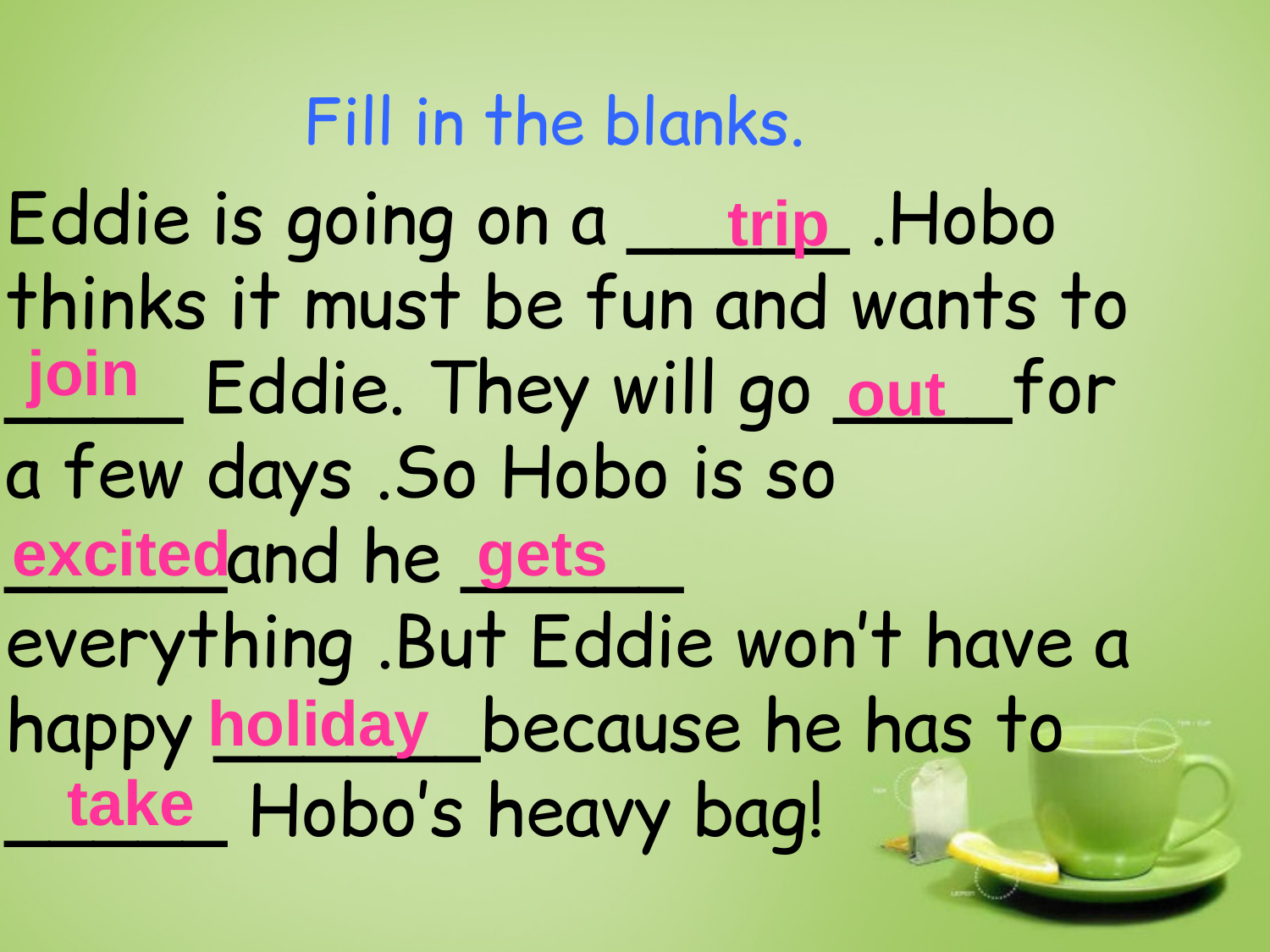

Fill in the blanks.
Eddie is going on a _____ .Hobo thinks it must be fun and wants to ____ Eddie. They will go ____for a few days .So Hobo is so _____and he _____ everything .But Eddie won’t have a happy ______because he has to _____ Hobo’s heavy bag!
trip
join
out
excited
gets
holiday
take